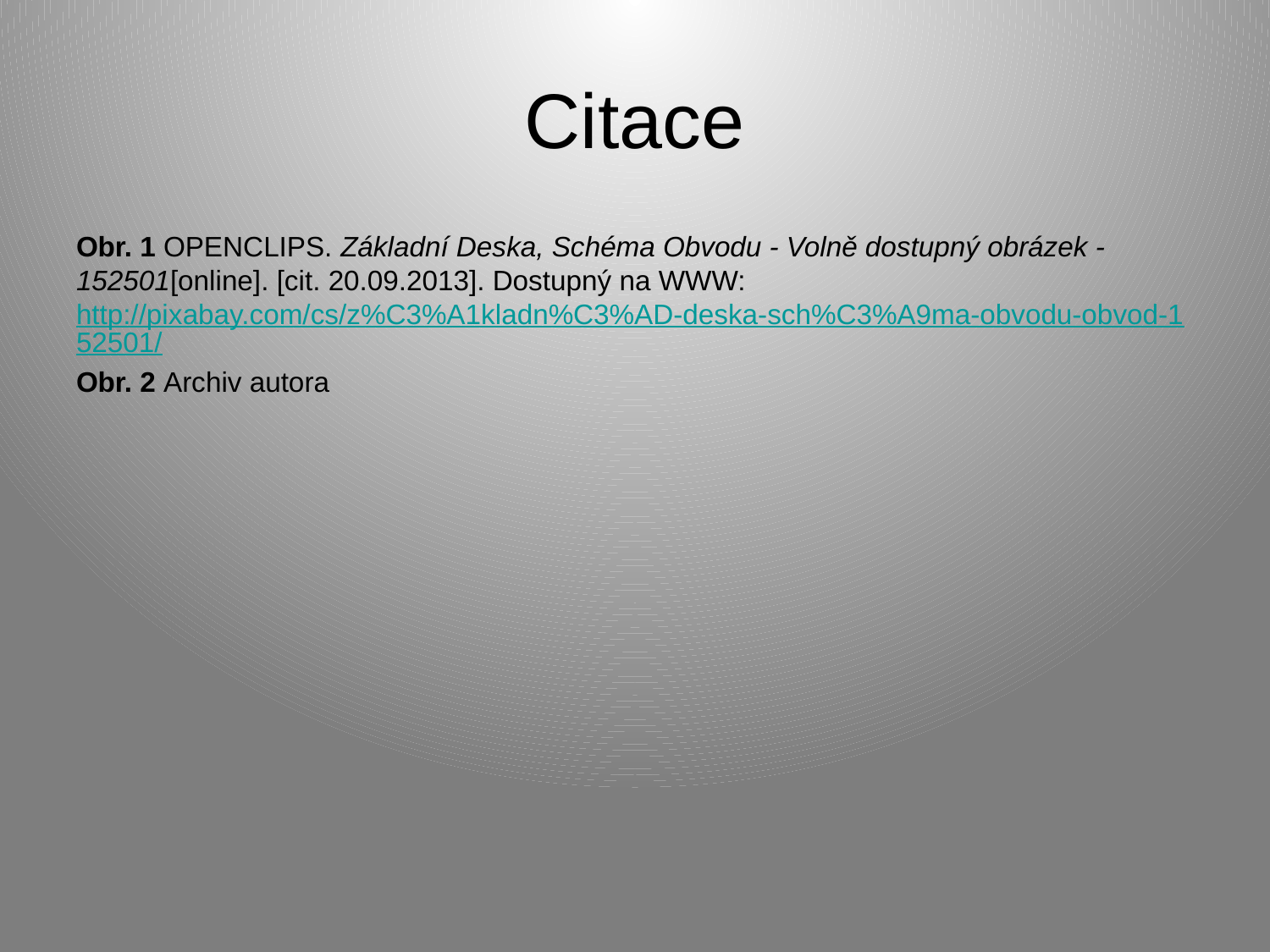

# Citace
Obr. 1 OPENCLIPS. Základní Deska, Schéma Obvodu - Volně dostupný obrázek - 152501[online]. [cit. 20.09.2013]. Dostupný na WWW: http://pixabay.com/cs/z%C3%A1kladn%C3%AD-deska-sch%C3%A9ma-obvodu-obvod-152501/
Obr. 2 Archiv autora